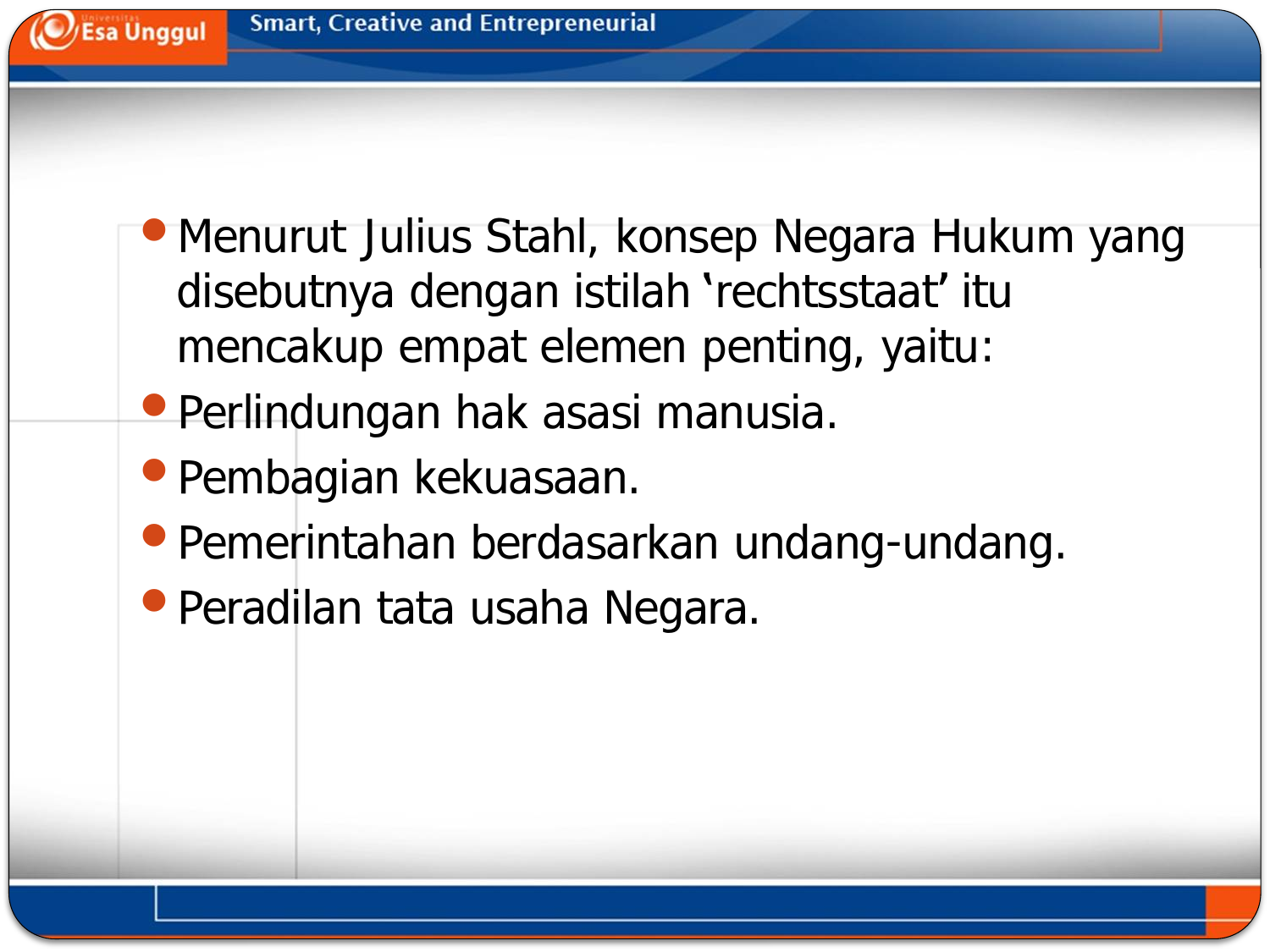

#
Menurut Julius Stahl, konsep Negara Hukum yang disebutnya dengan istilah ‘rechtsstaat’ itu mencakup empat elemen penting, yaitu:
Perlindungan hak asasi manusia.
Pembagian kekuasaan.
Pemerintahan berdasarkan undang-undang.
Peradilan tata usaha Negara.